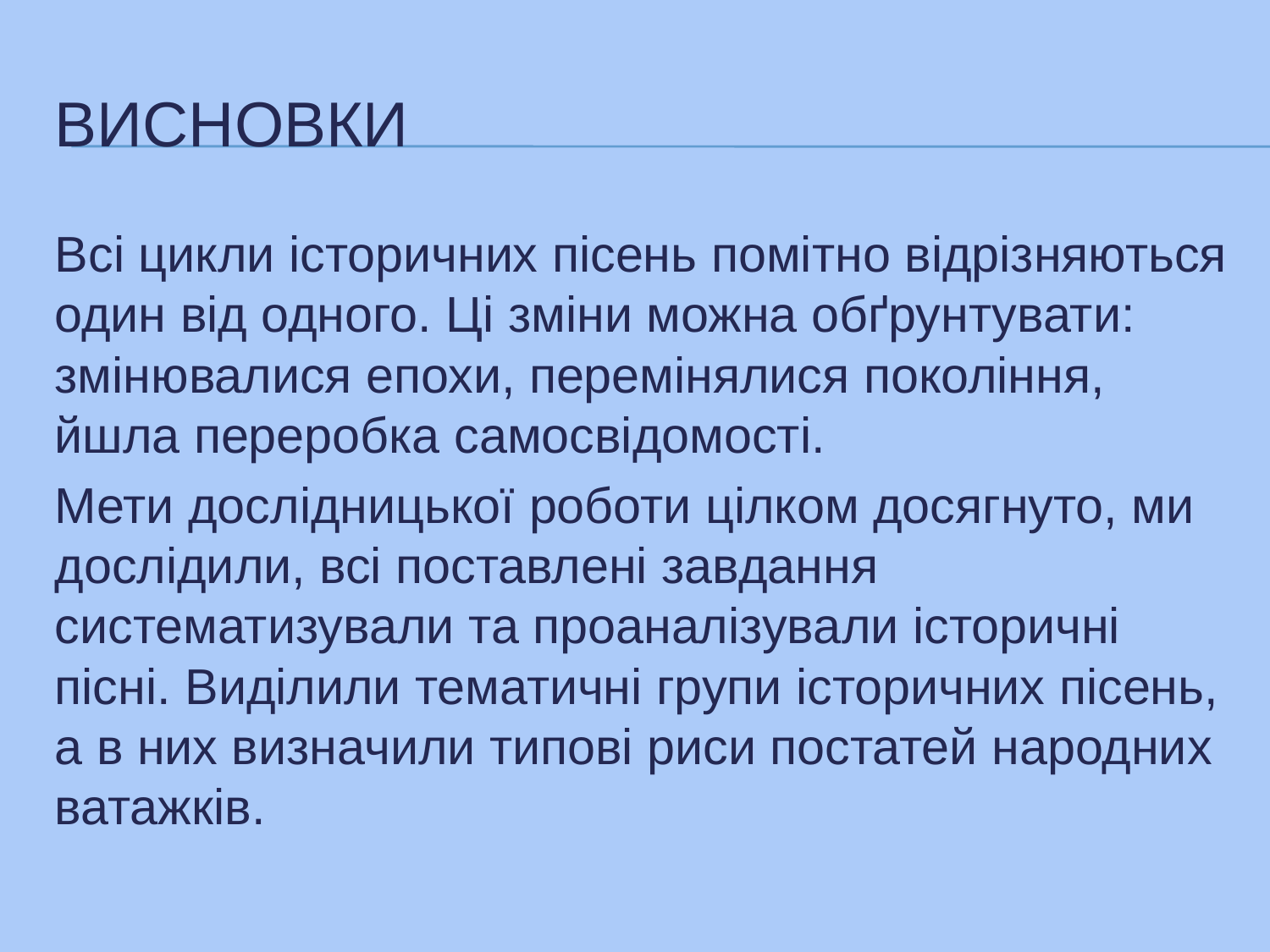

# Висновки
Всі цикли історичних пісень помітно відрізняються один від одного. Ці зміни можна обґрунтувати: змінювалися епохи, перемінялися покоління, йшла переробка самосвідомості.
Мети дослідницької роботи цілком досягнуто, ми дослідили, всі поставлені завдання cистематизували та проаналізували історичні пісні. Виділили тематичні групи історичних пісень, а в них визначили типові риси постатей народних ватажків.